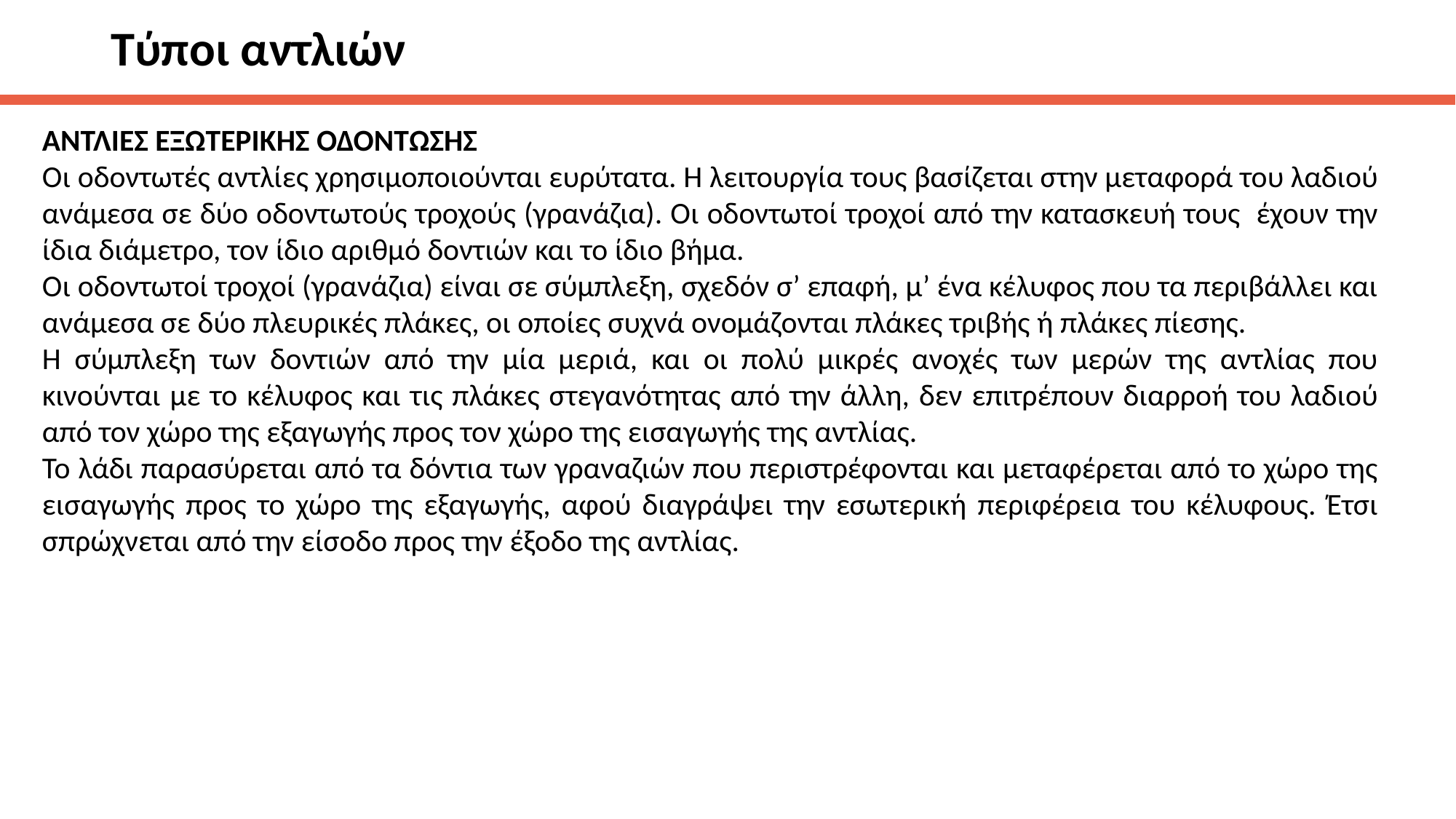

# Τύποι αντλιών
ΑΝΤΛΙΕΣ ΕΞΩΤΕΡΙΚΗΣ ΟΔΟΝΤΩΣΗΣ
Οι οδοντωτές αντλίες χρησιμοποιούνται ευρύτατα. Η λειτουργία τους βασίζεται στην μεταφορά του λαδιού ανάμεσα σε δύο οδοντωτούς τροχούς (γρανάζια). Οι οδοντωτοί τροχοί από την κατασκευή τους  έχουν την ίδια διάμετρο, τον ίδιο αριθμό δοντιών και το ίδιο βήμα.
Οι οδοντωτοί τροχοί (γρανάζια) είναι σε σύμπλεξη, σχεδόν σ’ επαφή, μ’ ένα κέλυφος που τα περιβάλλει και ανάμεσα σε δύο πλευρικές πλάκες, οι οποίες συχνά ονομάζονται πλάκες τριβής ή πλάκες πίεσης.
Η σύμπλεξη των δοντιών από την μία μεριά, και οι πολύ μικρές ανοχές των μερών της αντλίας που κινούνται με το κέλυφος και τις πλάκες στεγανότητας από την άλλη, δεν επιτρέπουν διαρροή του λαδιού από τον χώρο της εξαγωγής προς τον χώρο της εισαγωγής της αντλίας.
Το λάδι παρασύρεται από τα δόντια των γραναζιών που περιστρέφονται και μεταφέρεται από το χώρο της εισαγωγής προς το χώρο της εξαγωγής, αφού διαγράψει την εσωτερική περιφέρεια του κέλυφους. Έτσι σπρώχνεται από την είσοδο προς την έξοδο της αντλίας.